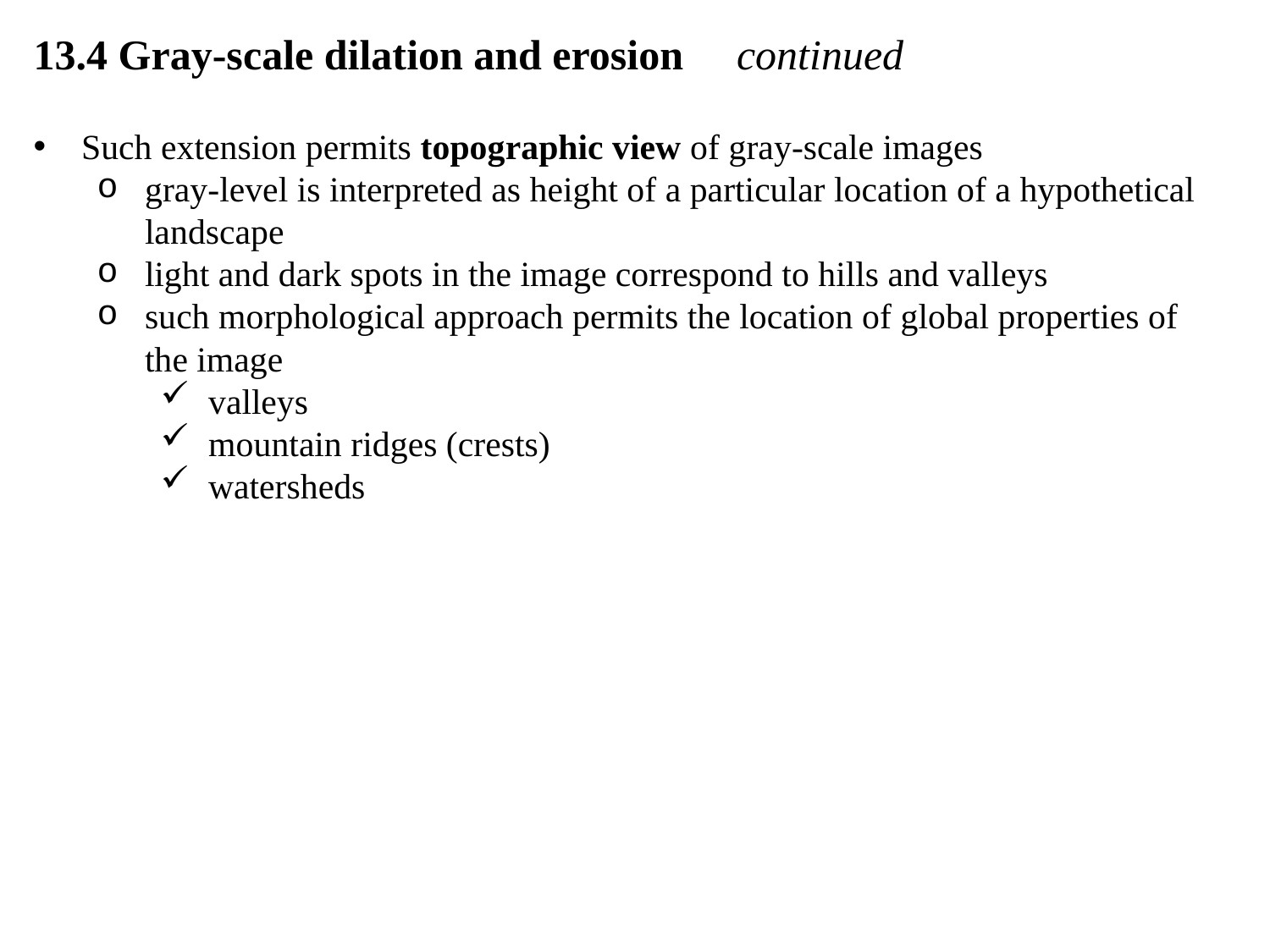

13.4 Gray-scale dilation and erosion     continued

Such extension permits topographic view of gray-scale images
gray-level is interpreted as height of a particular location of a hypothetical landscape
light and dark spots in the image correspond to hills and valleys
such morphological approach permits the location of global properties of the image
valleys
mountain ridges (crests)
watersheds